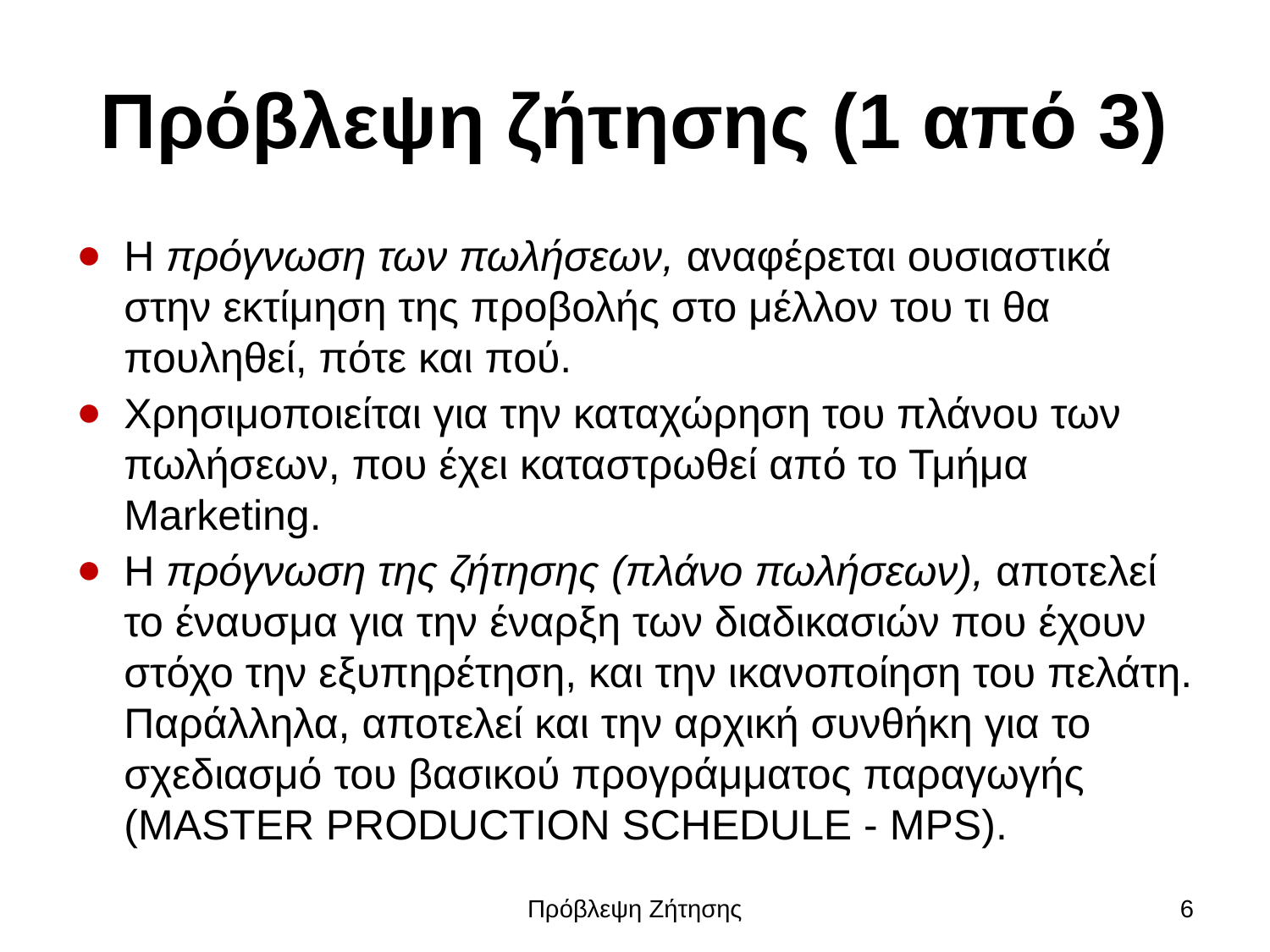

# Πρόβλεψη ζήτησης (1 από 3)
Η πρόγνωση των πωλήσεων, αναφέρεται ουσιαστικά στην εκτίμηση της προβολής στο μέλλον του τι θα πουληθεί, πότε και πού.
Χρησιμοποιείται για την καταχώρηση του πλάνου των πωλήσεων, που έχει καταστρωθεί από το Τμήμα Marketing.
Η πρόγνωση της ζήτησης (πλάνο πωλήσεων), αποτελεί το έναυσμα για την έναρξη των διαδικασιών που έχουν στόχο την εξυπηρέτηση, και την ικανοποίηση του πελάτη. Παράλληλα, αποτελεί και την αρχική συνθήκη για το σχεδιασμό του βασικού προγράμματος παραγωγής (MASTER PRODUCTION SCHEDULE - MPS).
Πρόβλεψη Ζήτησης
6